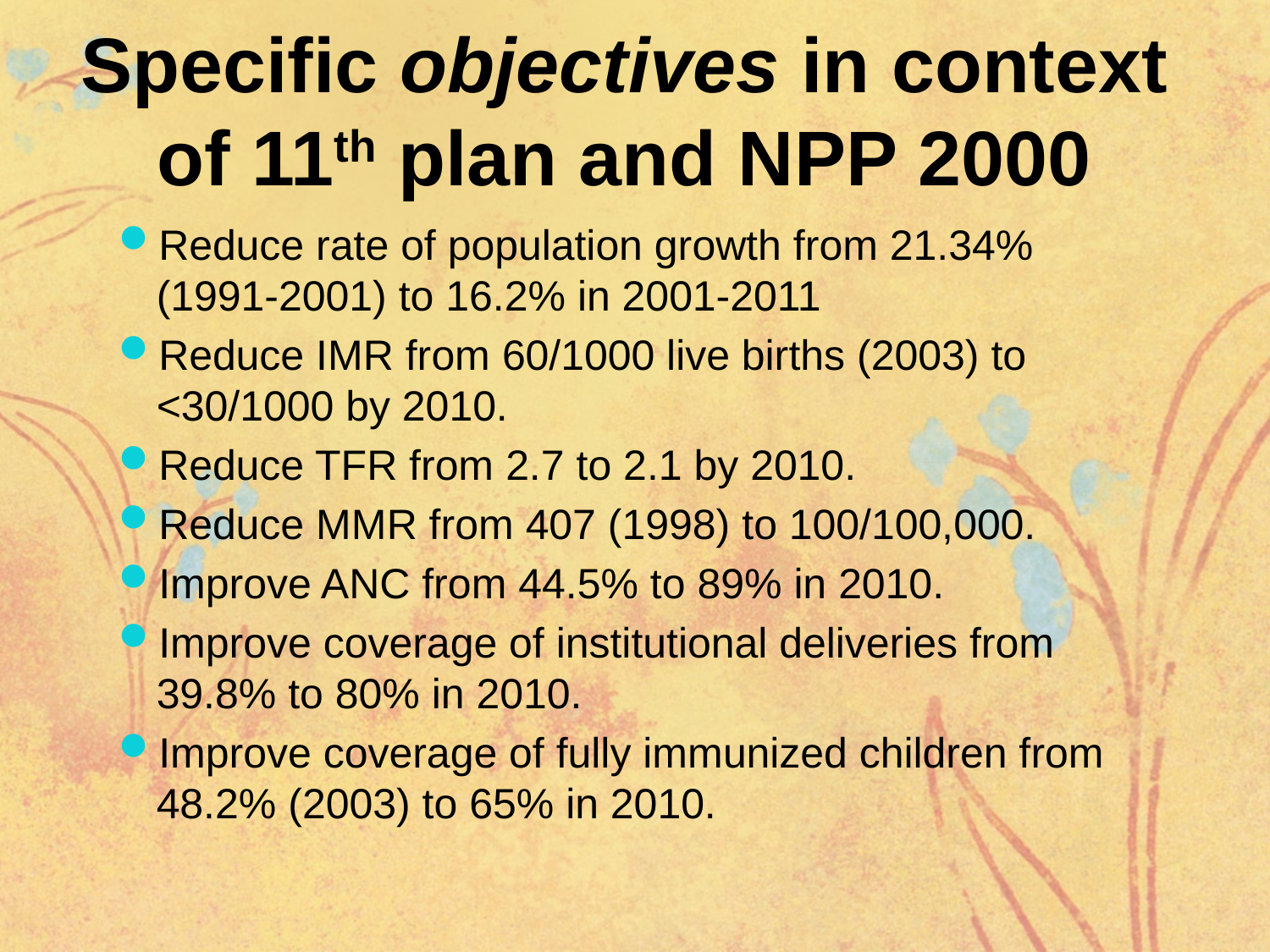

# Specific objectives in context of 11th plan and NPP 2000
Reduce rate of population growth from 21.34% (1991-2001) to 16.2% in 2001-2011
Reduce IMR from 60/1000 live births (2003) to <30/1000 by 2010.
Reduce TFR from 2.7 to 2.1 by 2010.
Reduce MMR from 407 (1998) to 100/100,000.
Improve ANC from 44.5% to 89% in 2010.
Improve coverage of institutional deliveries from 39.8% to 80% in 2010.
Improve coverage of fully immunized children from 48.2% (2003) to 65% in 2010.